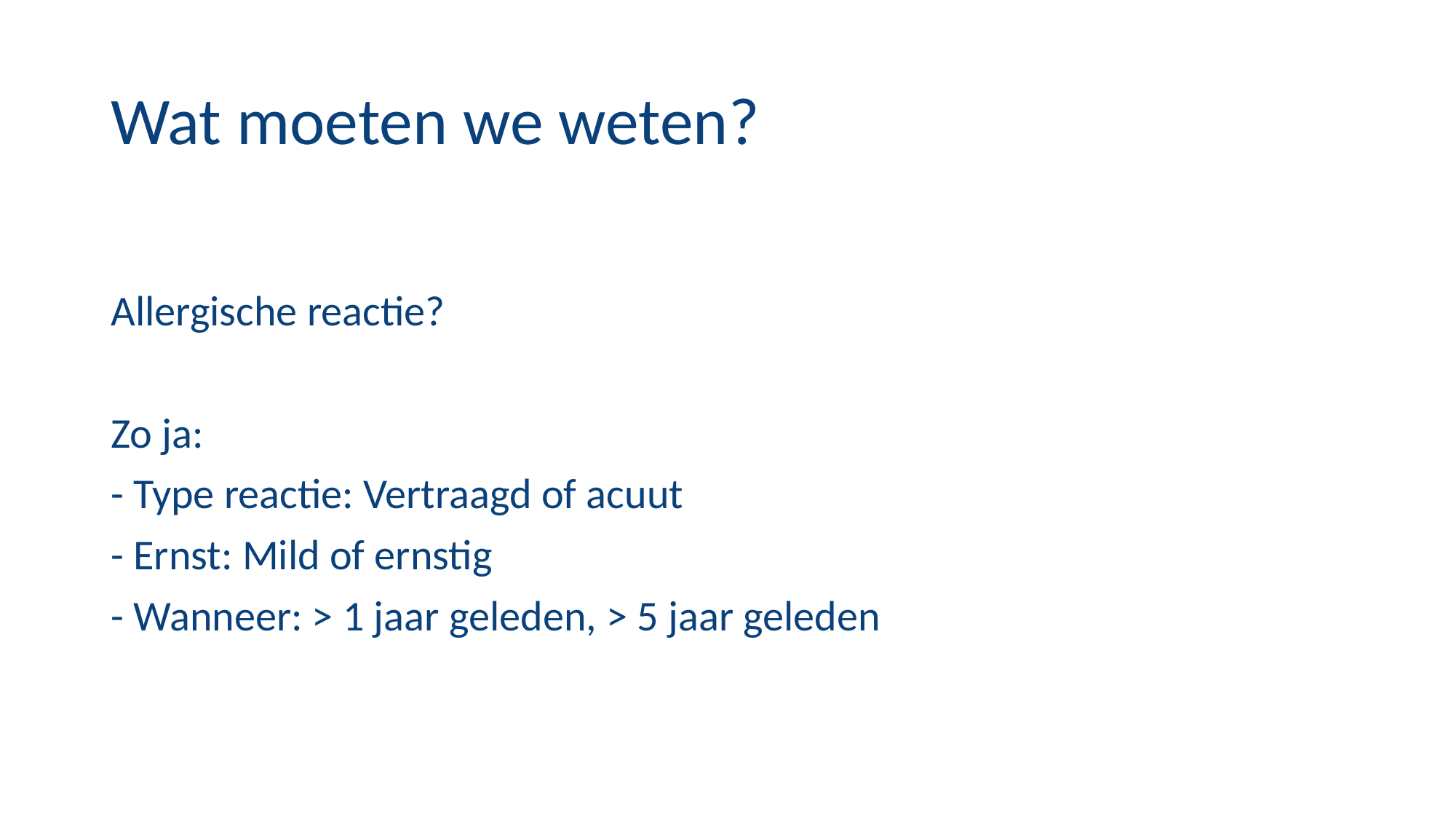

# Wat moeten we weten?

Allergische reactie?

Zo ja:
- Type reactie: Vertraagd of acuut
- Ernst: Mild of ernstig
- Wanneer: > 1 jaar geleden, > 5 jaar geleden